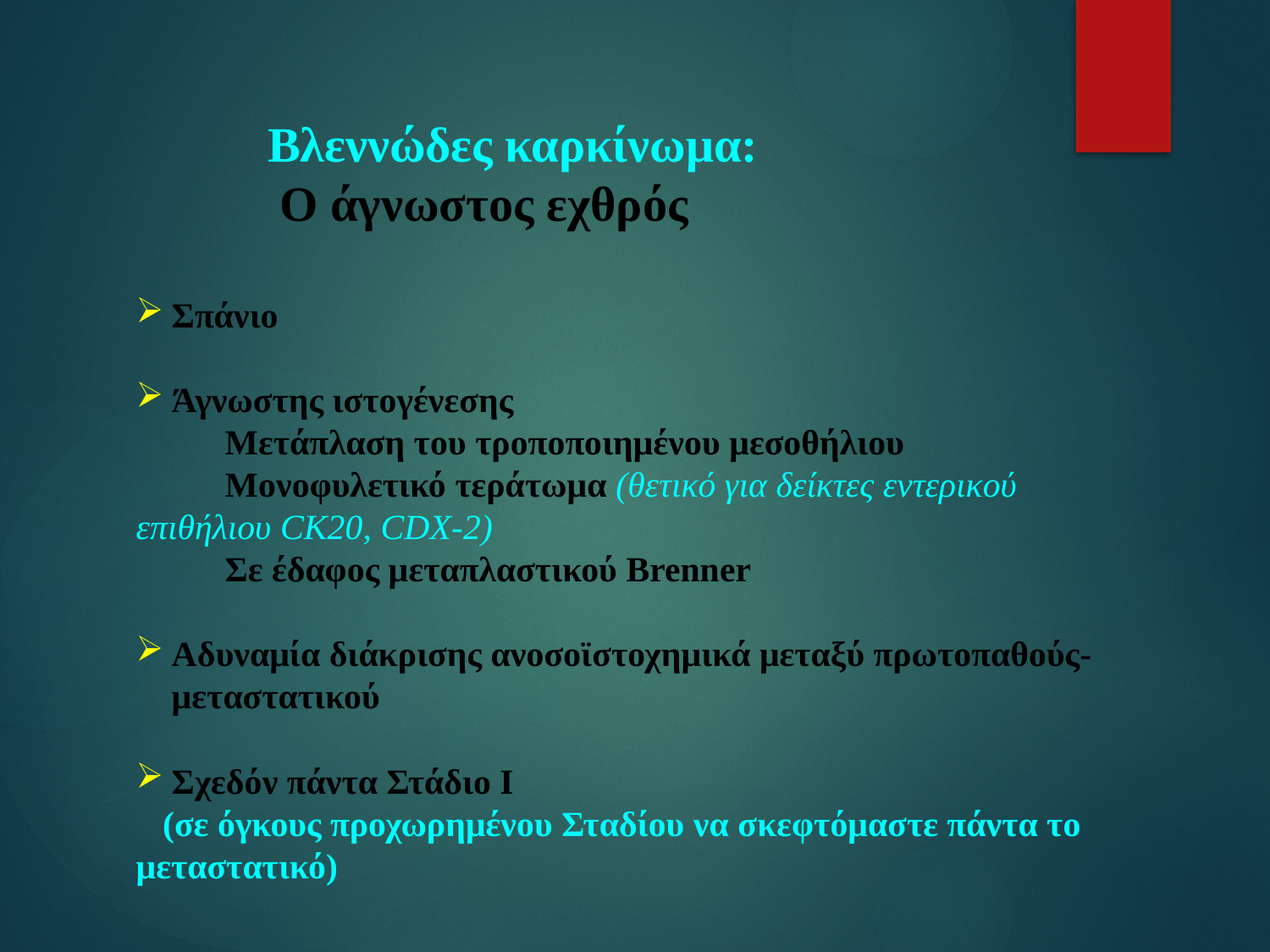

Βλεννώδες καρκίνωμα:
 Ο άγνωστος εχθρός
Σπάνιο

Άγνωστης ιστογένεσης
          Μετάπλαση του τροποποιημένου μεσοθήλιου
          Μονοφυλετικό τεράτωμα (θετικό για δείκτες εντερικού επιθήλιου CK20, CDX-2)
          Σε έδαφος μεταπλαστικού Brenner

Αδυναμία διάκρισης ανοσοϊστοχημικά μεταξύ πρωτοπαθούς-μεταστατικού

Σχεδόν πάντα Στάδιο Ι
   (σε όγκους προχωρημένου Σταδίου να σκεφτόμαστε πάντα το μεταστατικό)